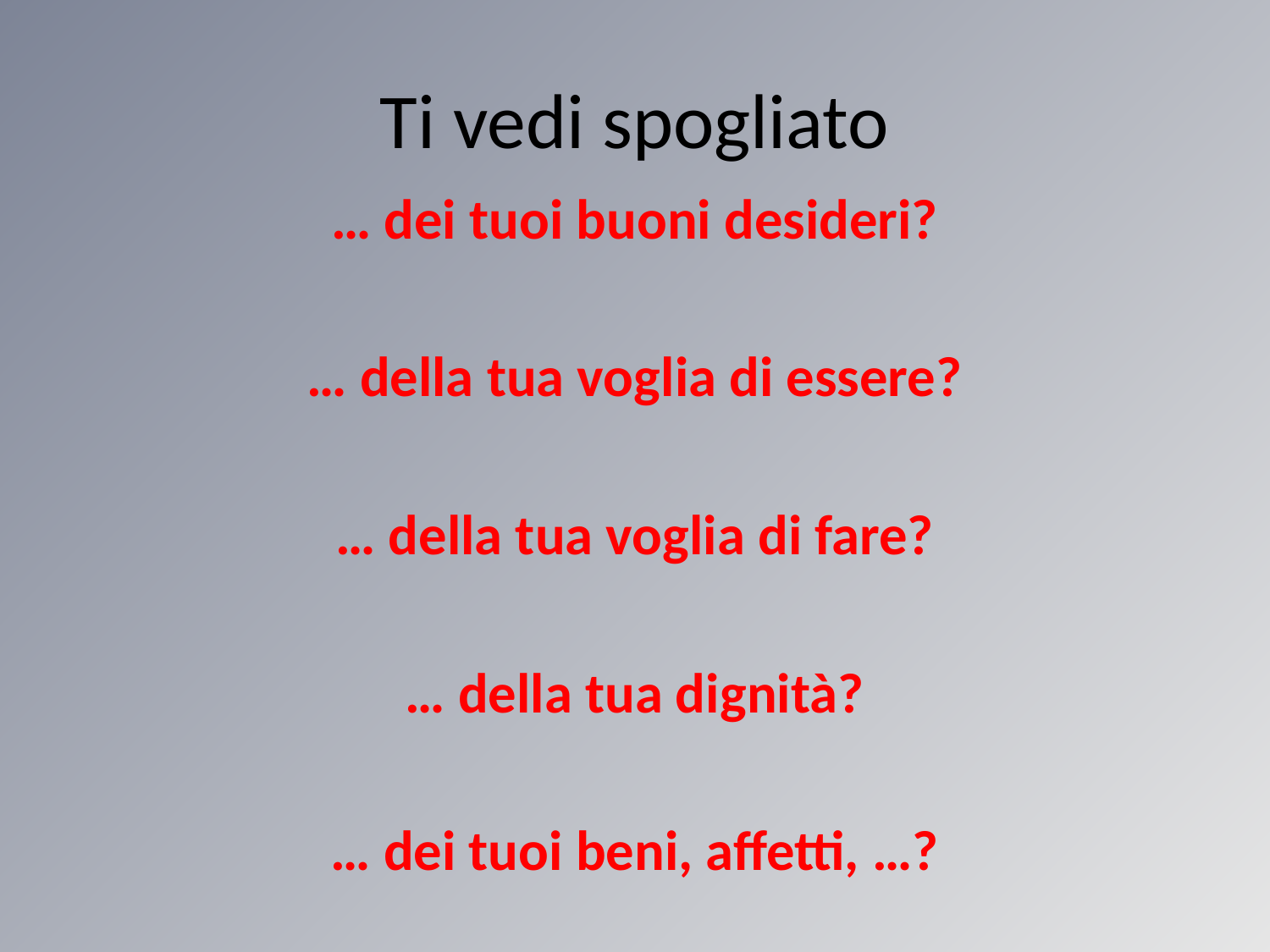

# Ti vedi spogliato
… dei tuoi buoni desideri?

… della tua voglia di essere?

… della tua voglia di fare?

… della tua dignità?

… dei tuoi beni, affetti, …?